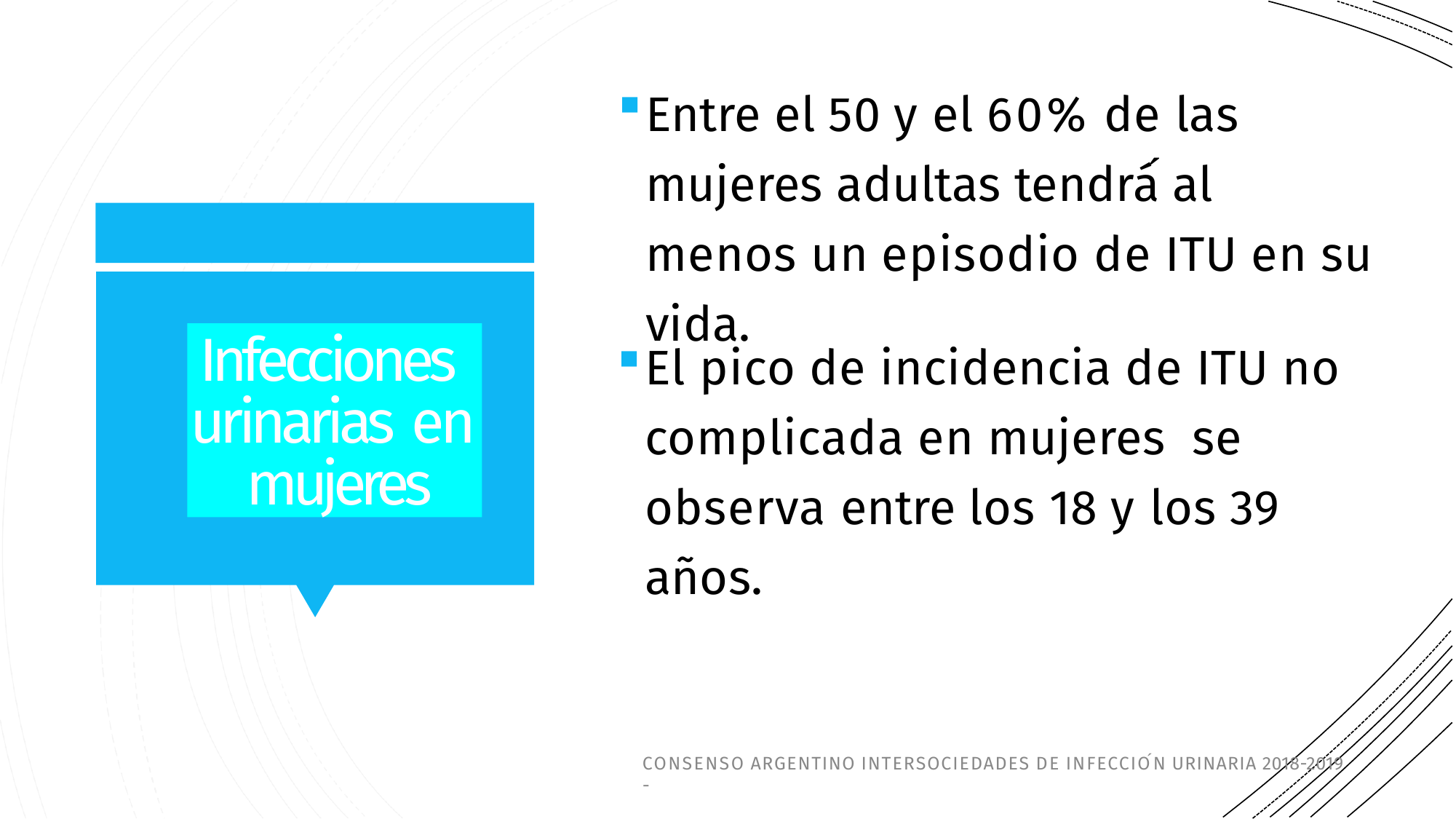

Entre el 50 y el 60% de las mujeres adultas tendrá́ al  menos un episodio de ITU en su vida.
Infecciones  urinarias en  mujeres
El pico de incidencia de ITU no complicada en mujeres  se observa entre los 18 y los 39 años.
CONSENSO ARGENTINO INTERSOCIEDADES DE INFECCIÓN URINARIA 2018-2019 -